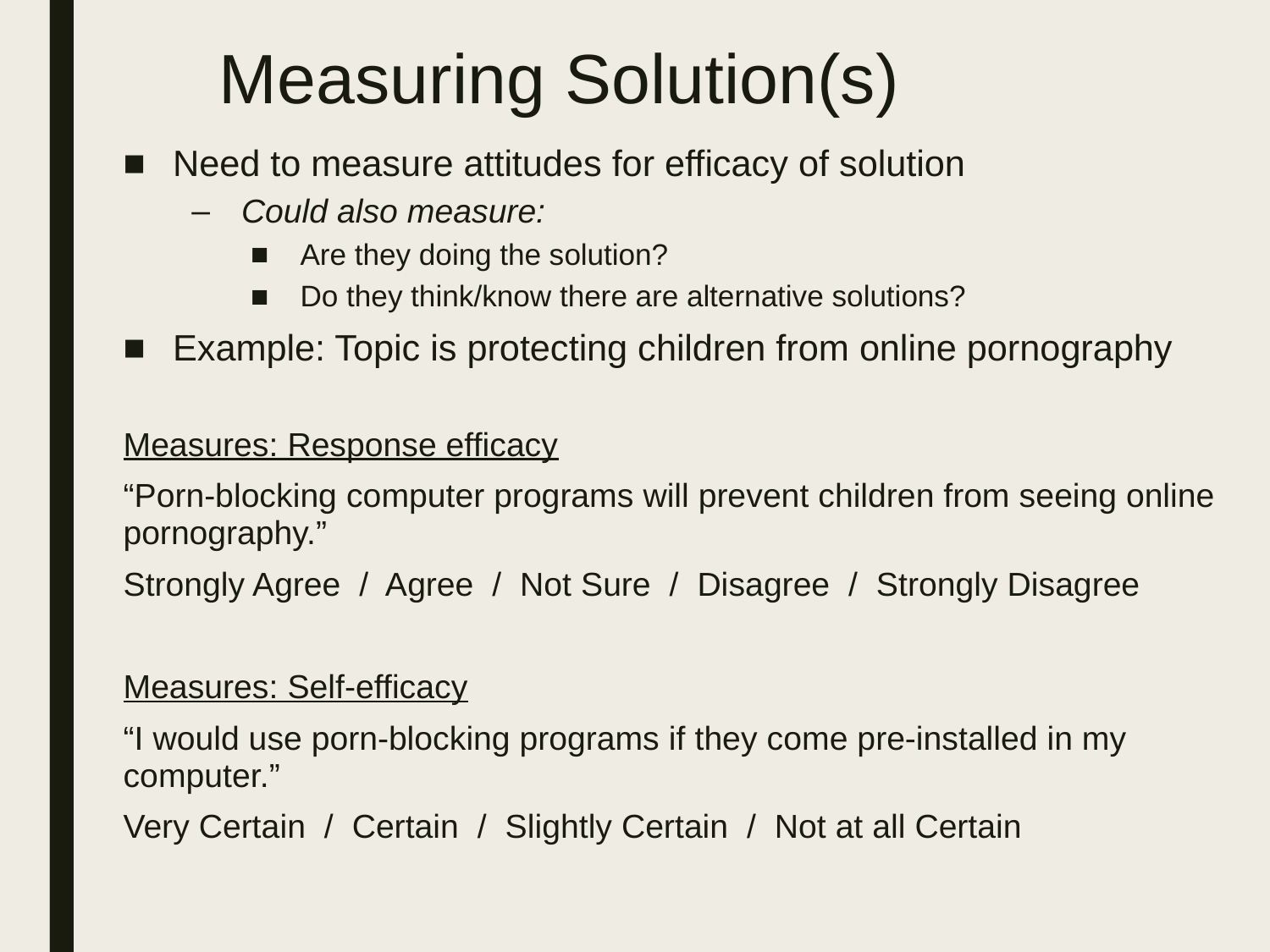

# Measuring Solution(s)
Need to measure attitudes for efficacy of solution
Could also measure:
Are they doing the solution?
Do they think/know there are alternative solutions?
Example: Topic is protecting children from online pornography

Measures: Response efficacy
“Porn-blocking computer programs will prevent children from seeing online pornography.”
Strongly Agree  /  Agree  /  Not Sure  /  Disagree  /  Strongly Disagree

Measures: Self-efficacy
“I would use porn-blocking programs if they come pre-installed in my computer.”
Very Certain  /  Certain  /  Slightly Certain  /  Not at all Certain